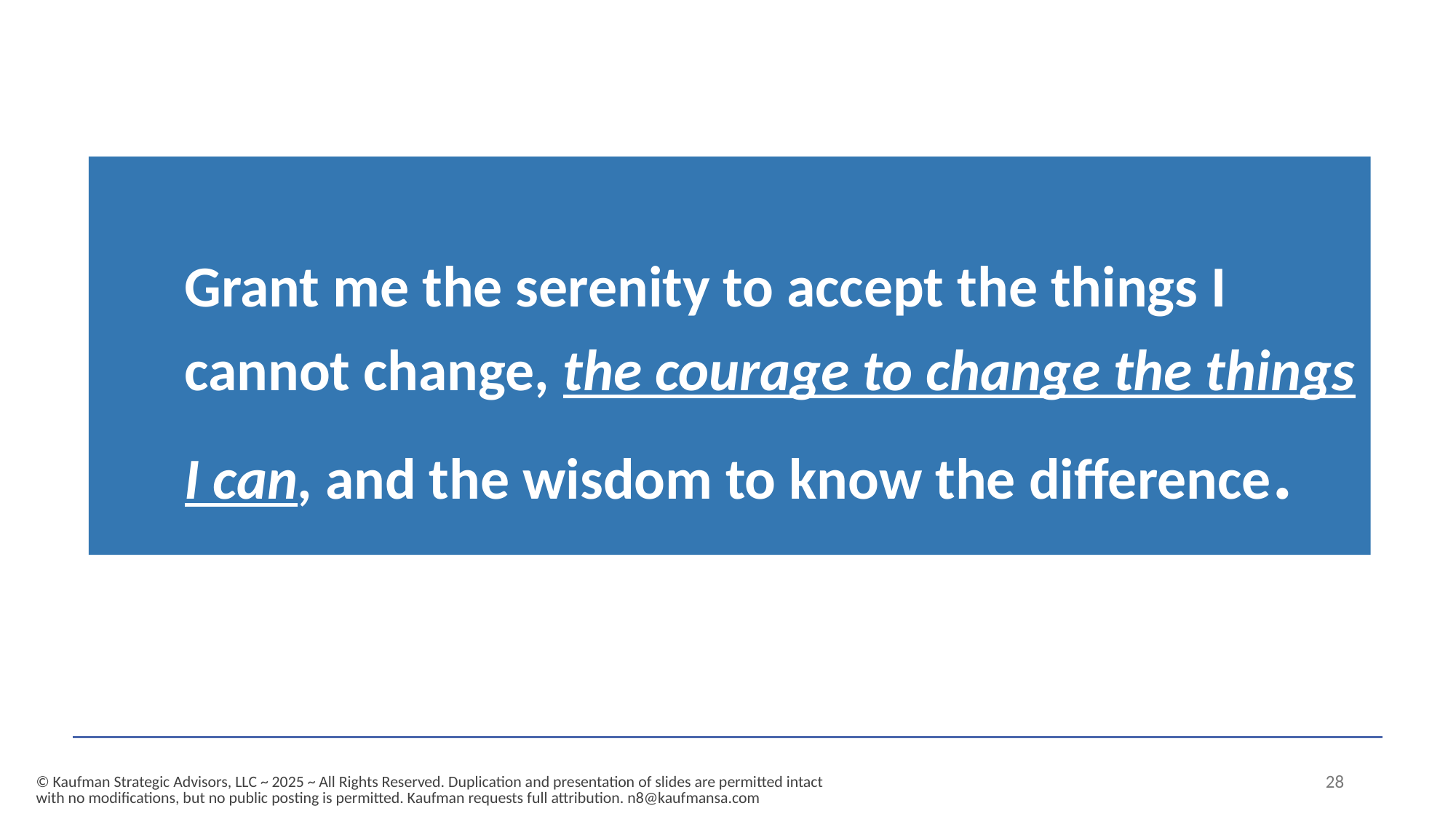

Grant me the serenity to accept the things I cannot change, the courage to change the things I can, and the wisdom to know the difference.
© Kaufman Strategic Advisors, LLC ~ 2025 ~ All Rights Reserved. Duplication and presentation of slides are permitted intact with no modifications, but no public posting is permitted. Kaufman requests full attribution. n8@kaufmansa.com
28